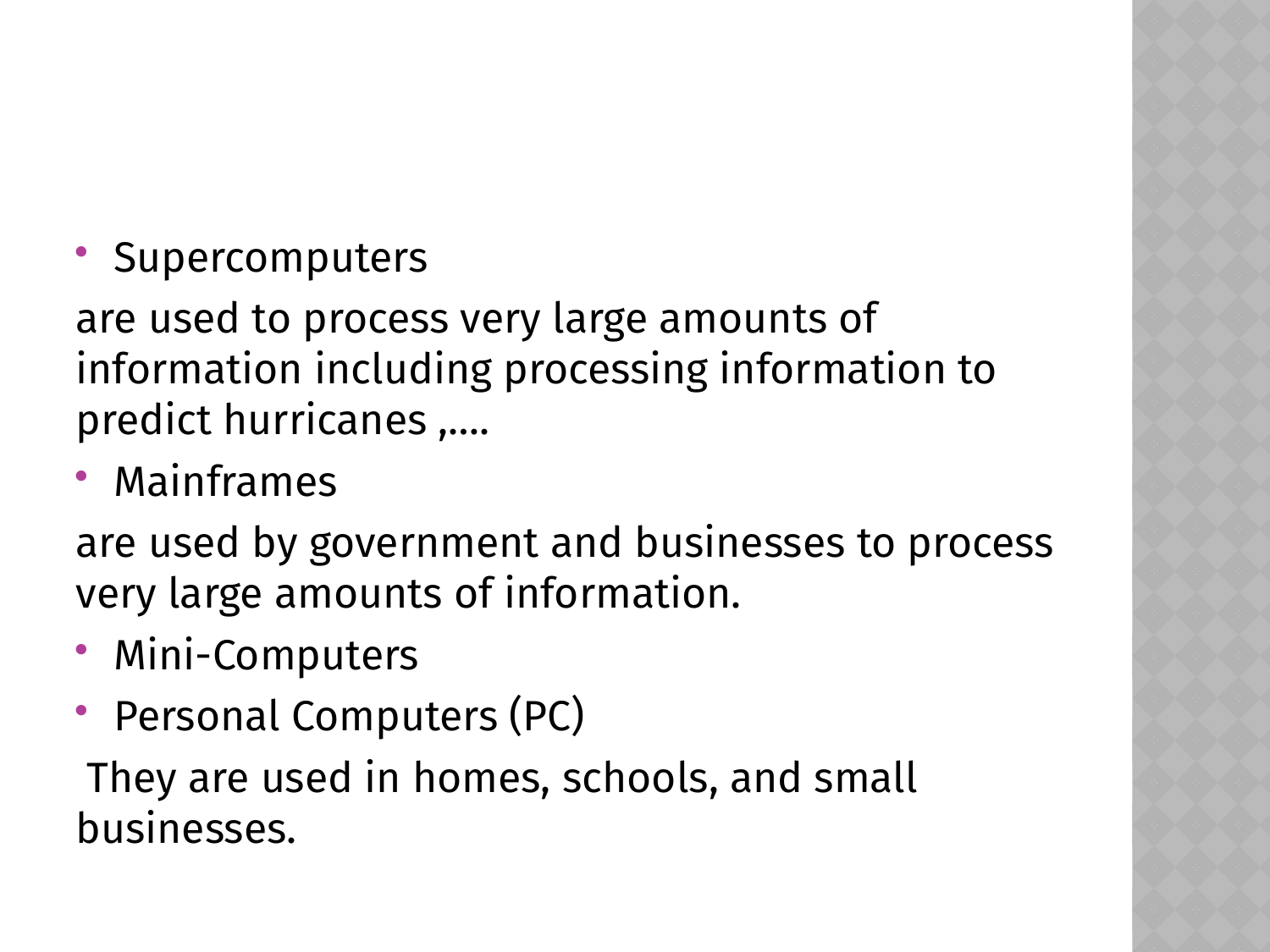

#
Supercomputers
are used to process very large amounts of information including processing information to predict hurricanes ,….
Mainframes
are used by government and businesses to process very large amounts of information.
Mini-Computers
Personal Computers (PC)
 They are used in homes, schools, and small businesses.